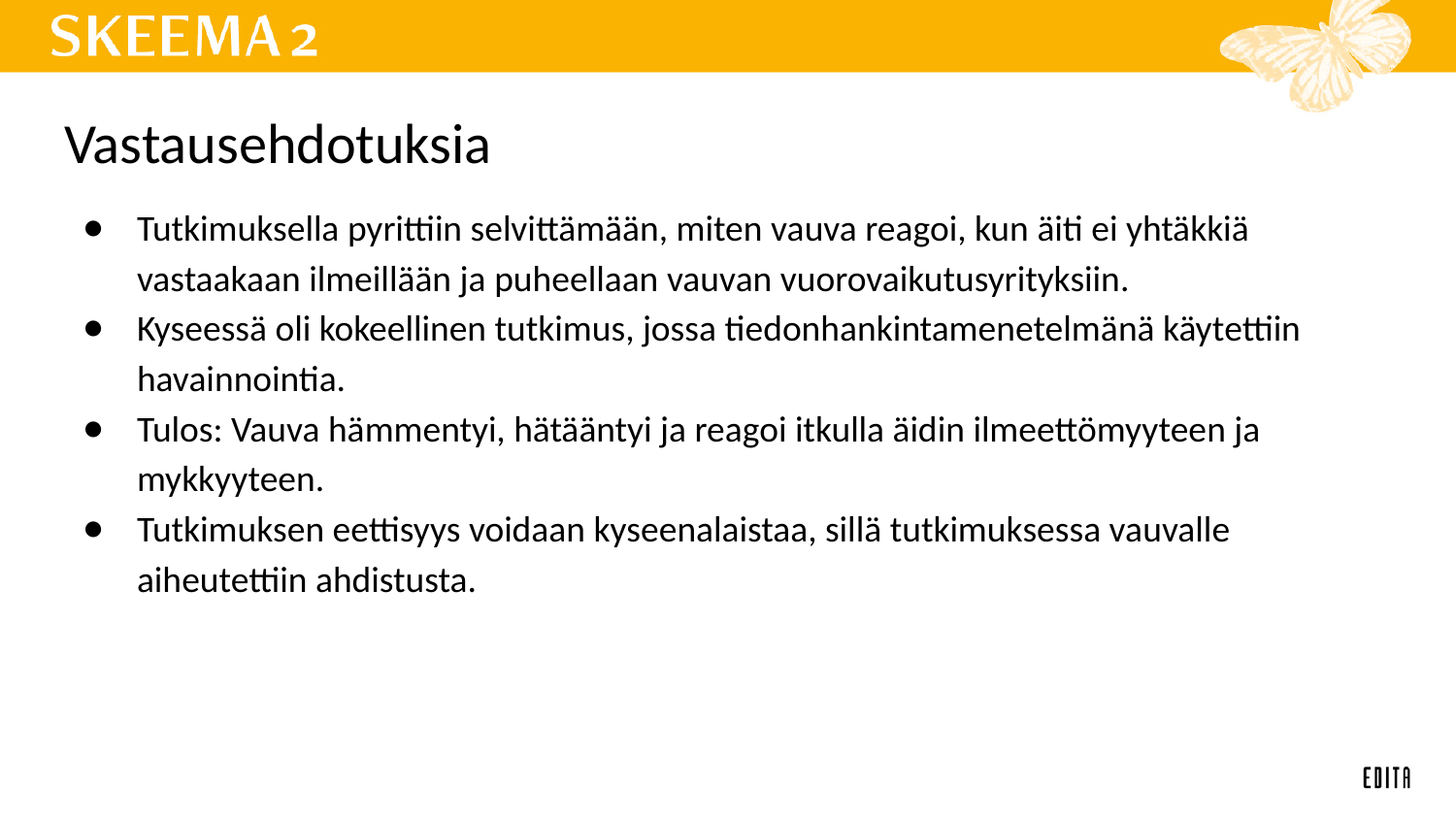

# Vastausehdotuksia
Tutkimuksella pyrittiin selvittämään, miten vauva reagoi, kun äiti ei yhtäkkiä vastaakaan ilmeillään ja puheellaan vauvan vuorovaikutusyrityksiin.
Kyseessä oli kokeellinen tutkimus, jossa tiedonhankintamenetelmänä käytettiin havainnointia.
Tulos: Vauva hämmentyi, hätääntyi ja reagoi itkulla äidin ilmeettömyyteen ja mykkyyteen.
Tutkimuksen eettisyys voidaan kyseenalaistaa, sillä tutkimuksessa vauvalle aiheutettiin ahdistusta.